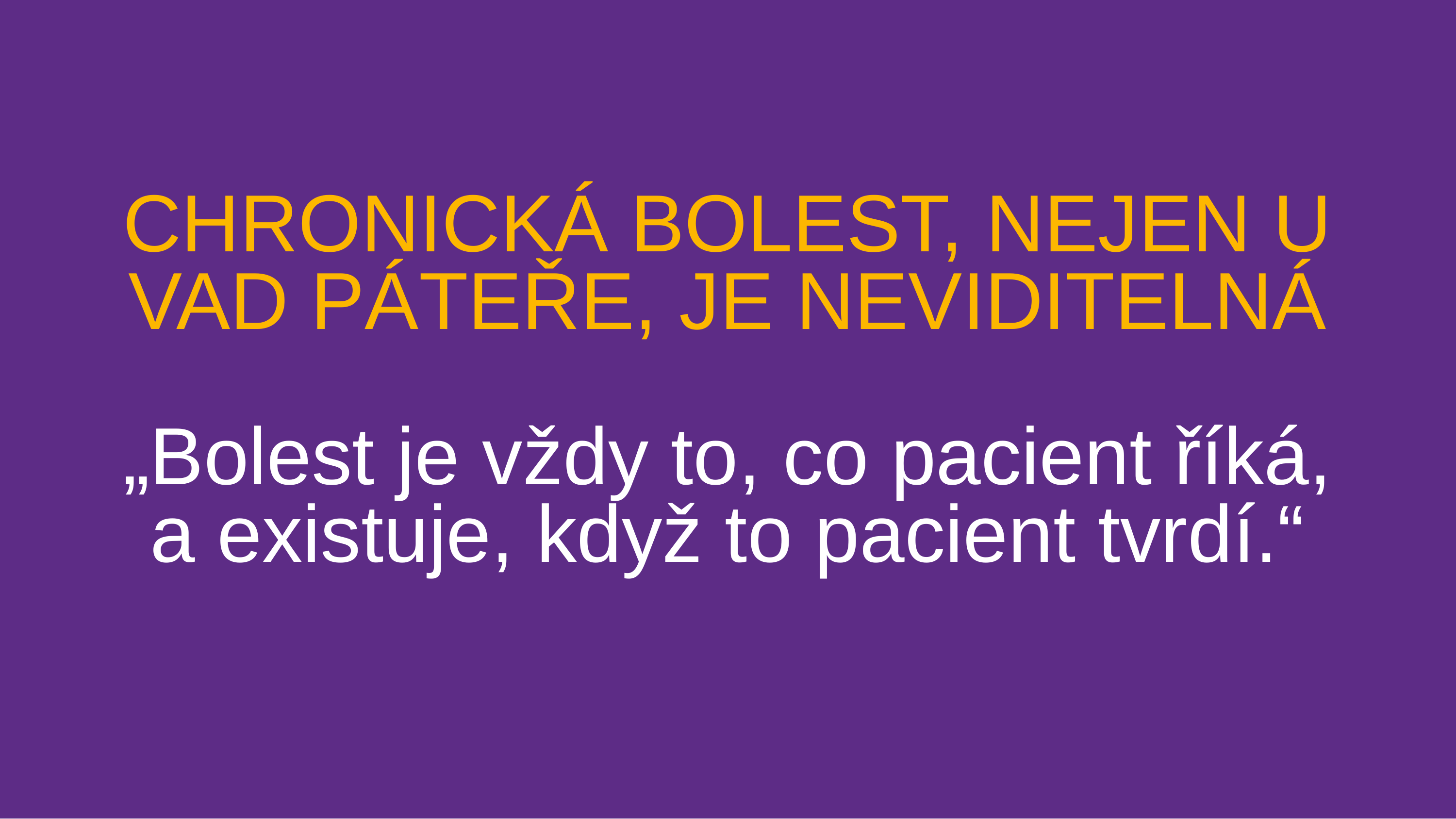

# CHRONICKÁ BOLEST, NEJEN U VAD PÁTEŘE, JE NEVIDITELNÁ „Bolest je vždy to, co pacient říká, a existuje, když to pacient tvrdí.“